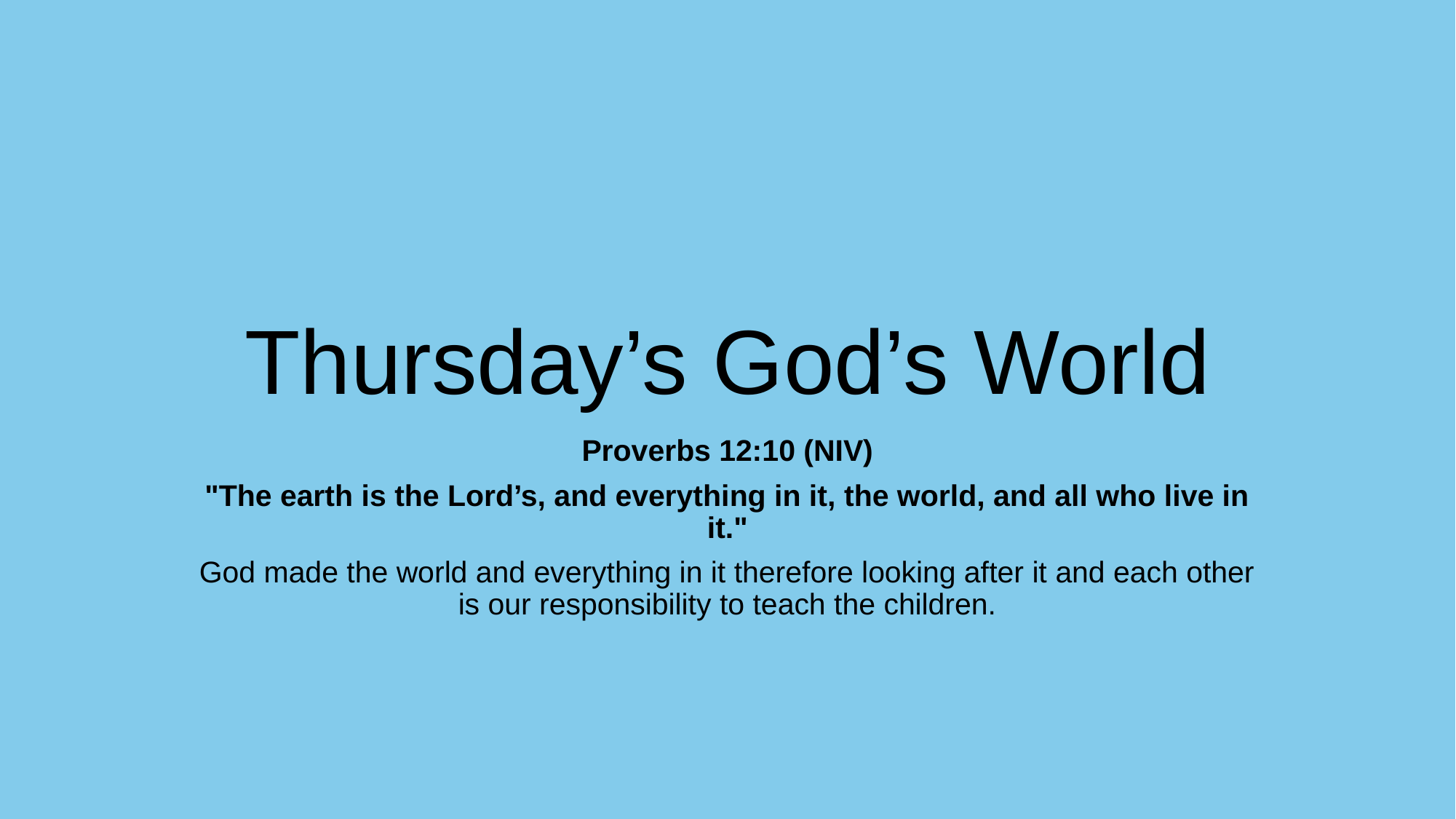

# Thursday’s God’s World
Proverbs 12:10 (NIV)
"The earth is the Lord’s, and everything in it, the world, and all who live in it."
God made the world and everything in it therefore looking after it and each other is our responsibility to teach the children.